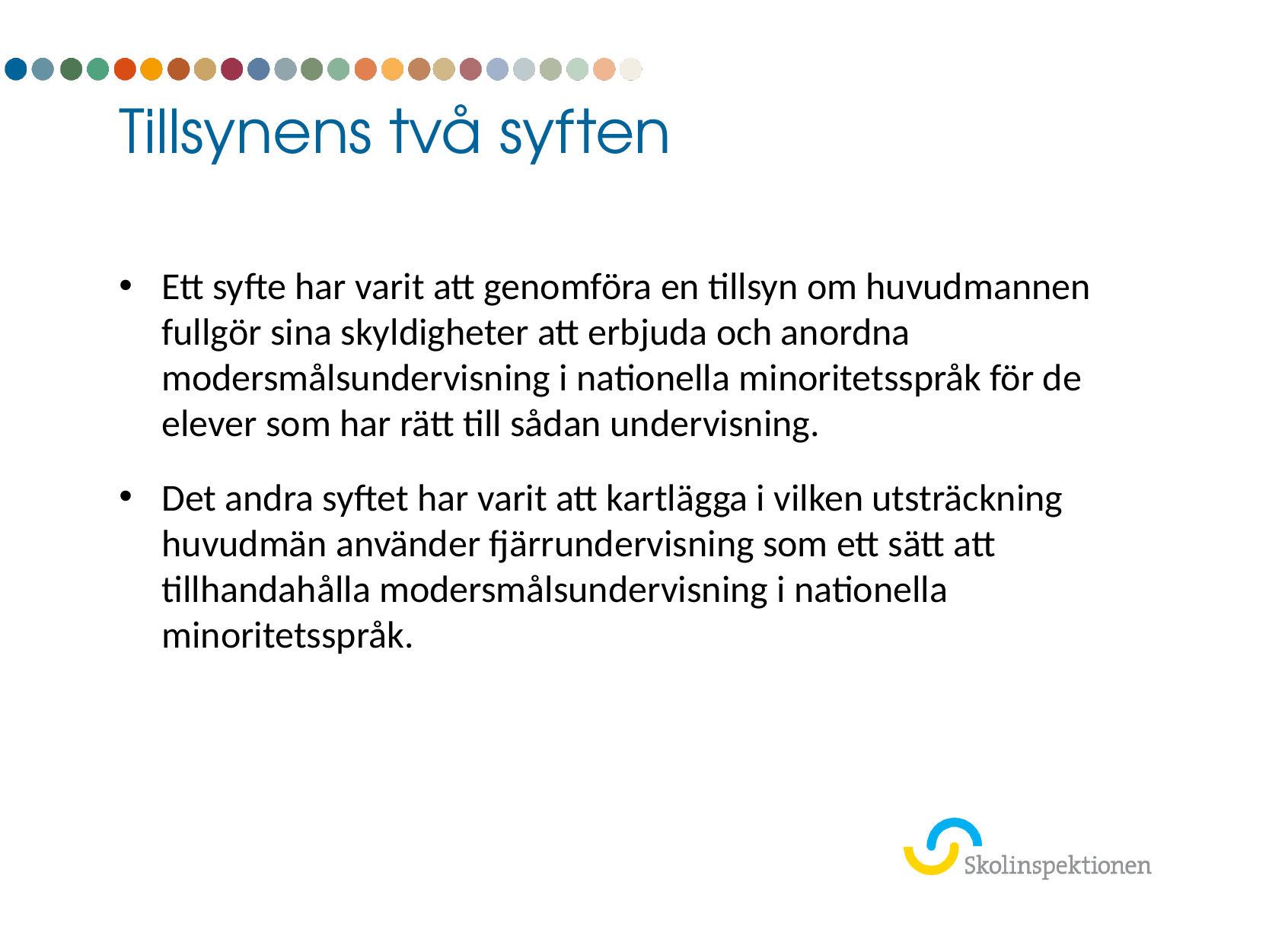

# Tillsynens två syften
Ett syfte har varit att genomföra en tillsyn om huvudmannen fullgör sina skyldigheter att erbjuda och anordna modersmålsundervisning i nationella minoritetsspråk för de elever som har rätt till sådan undervisning.
Det andra syftet har varit att kartlägga i vilken utsträckning huvudmän använder fjärrundervisning som ett sätt att tillhandahålla modersmålsundervisning i nationella minoritetsspråk.